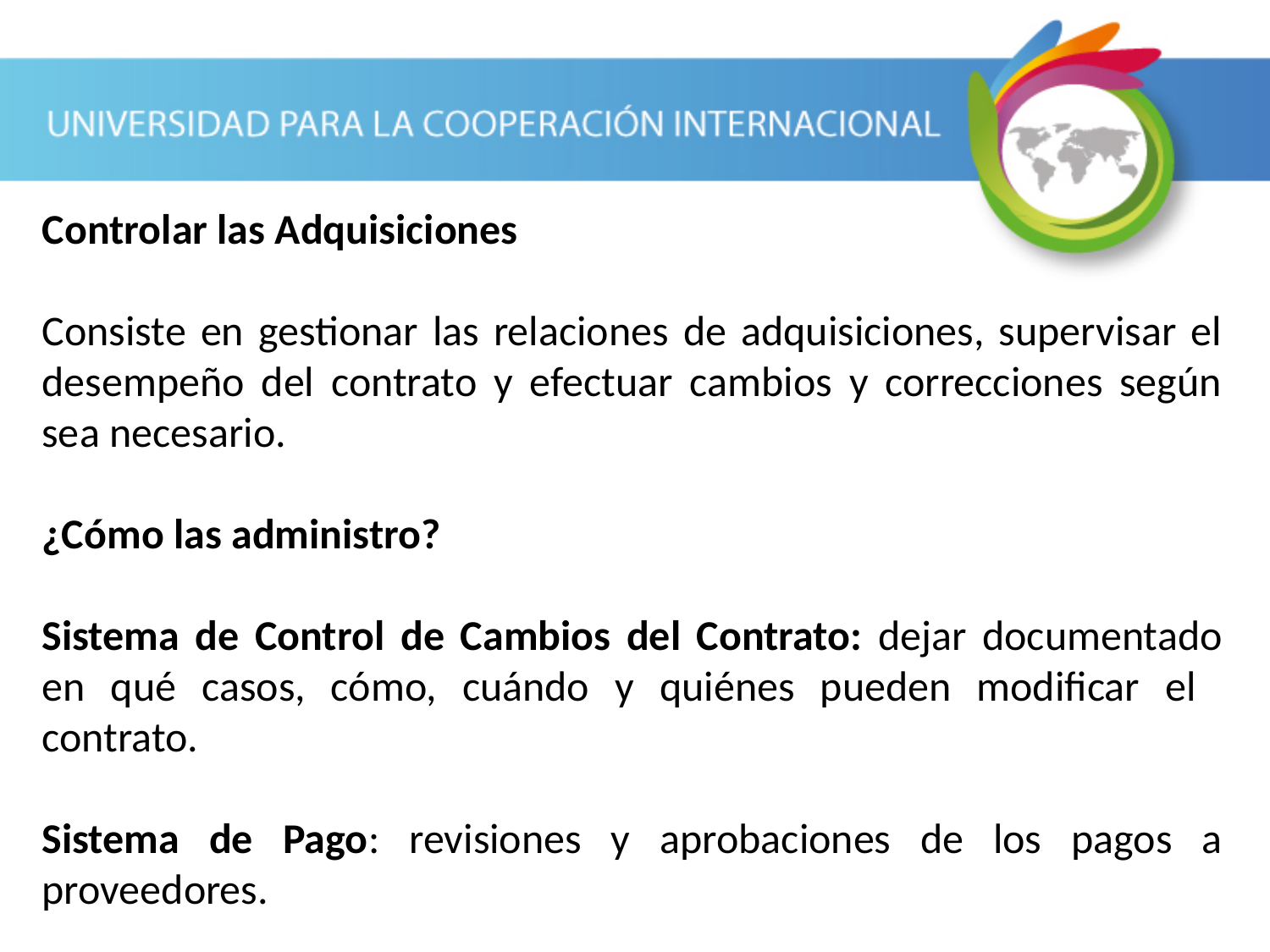

Controlar las Adquisiciones

Consiste en gestionar las relaciones de adquisiciones, supervisar el desempeño del contrato y efectuar cambios y correcciones según sea necesario.

¿Cómo las administro?

Sistema de Control de Cambios del Contrato: dejar documentado en qué casos, cómo, cuándo y quiénes pueden modificar el  contrato.

Sistema de Pago: revisiones y aprobaciones de los pagos a proveedores.
Cap. 11.6 PMBOK